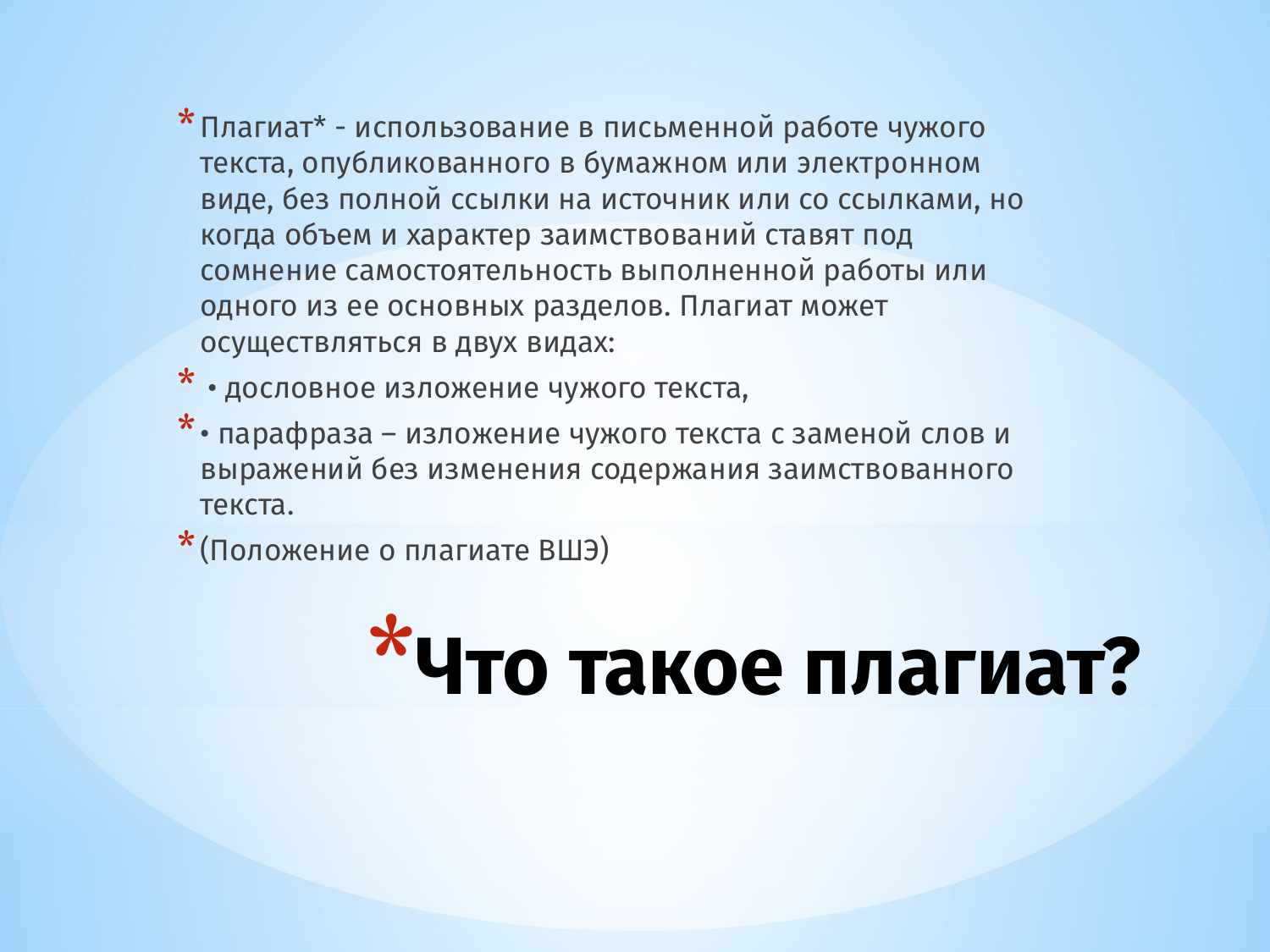

Плагиат* - использование в письменной работе чужого текста, опубликованного в бумажном или электронном виде, без полной ссылки на источник или со ссылками, но когда объем и характер заимствований ставят под сомнение самостоятельность выполненной работы или одного из ее основных разделов. Плагиат может осуществляться в двух видах:
 • дословное изложение чужого текста,
• парафраза – изложение чужого текста с заменой слов и выражений без изменения содержания заимствованного текста.
(Положение о плагиате ВШЭ)
# Что такое плагиат?